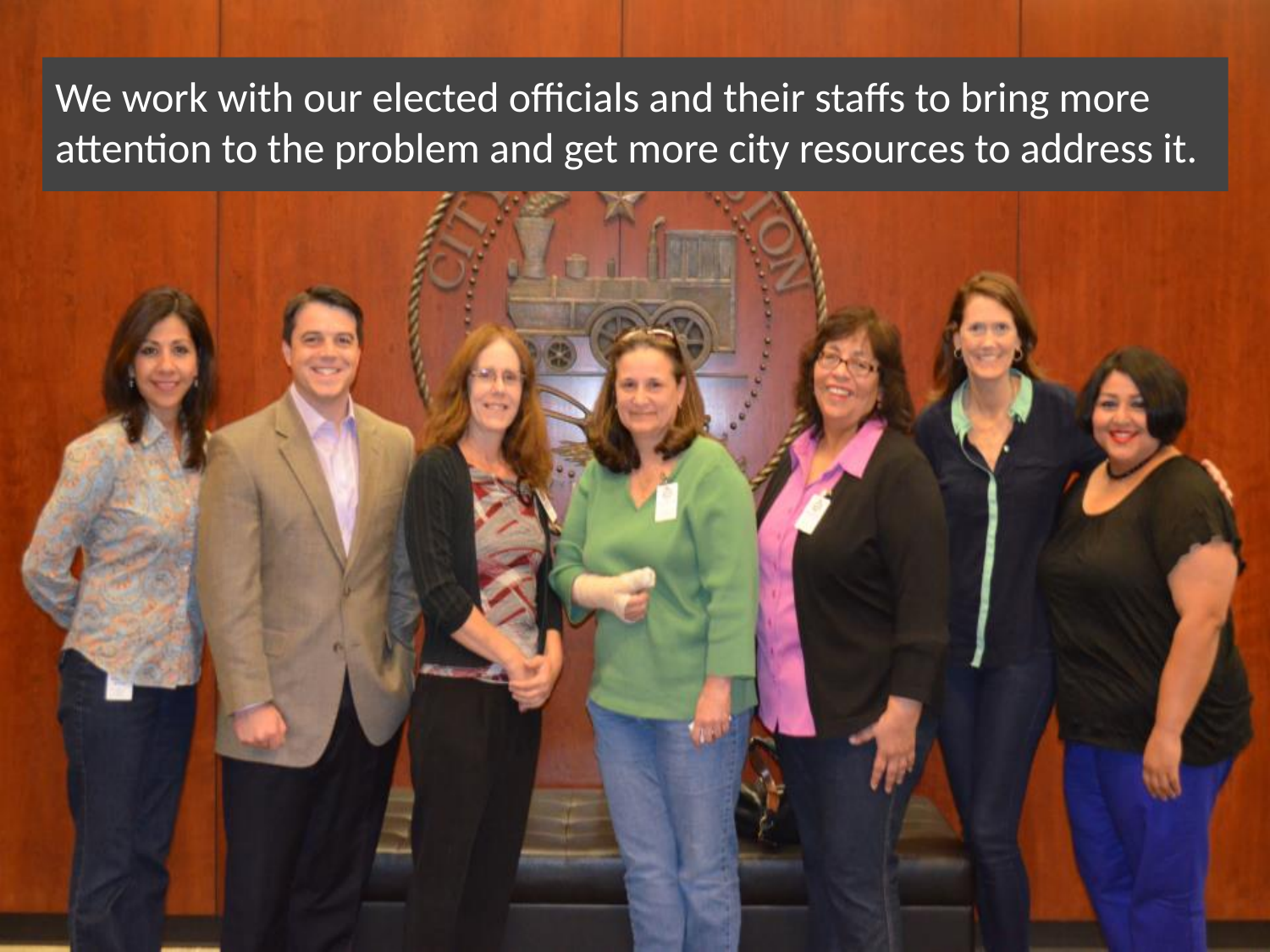

# We work with our elected officials and their staffs to bring more attention to the problem and get more city resources to address it.